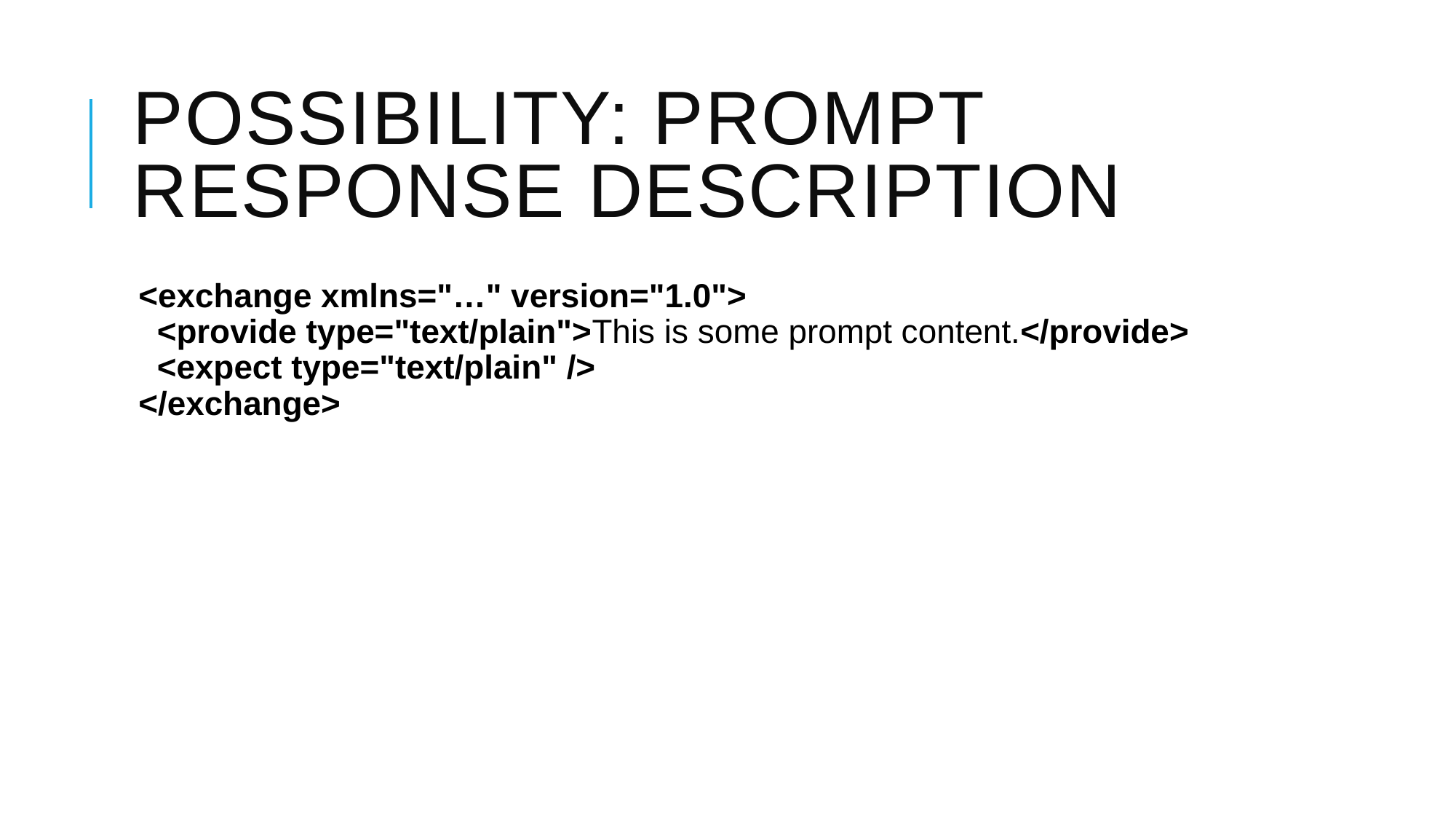

# Possibility: Prompt Response Description
<exchange xmlns="…" version="1.0">
  <provide type="text/plain">This is some prompt content.</provide>
  <expect type="text/plain" />
</exchange>